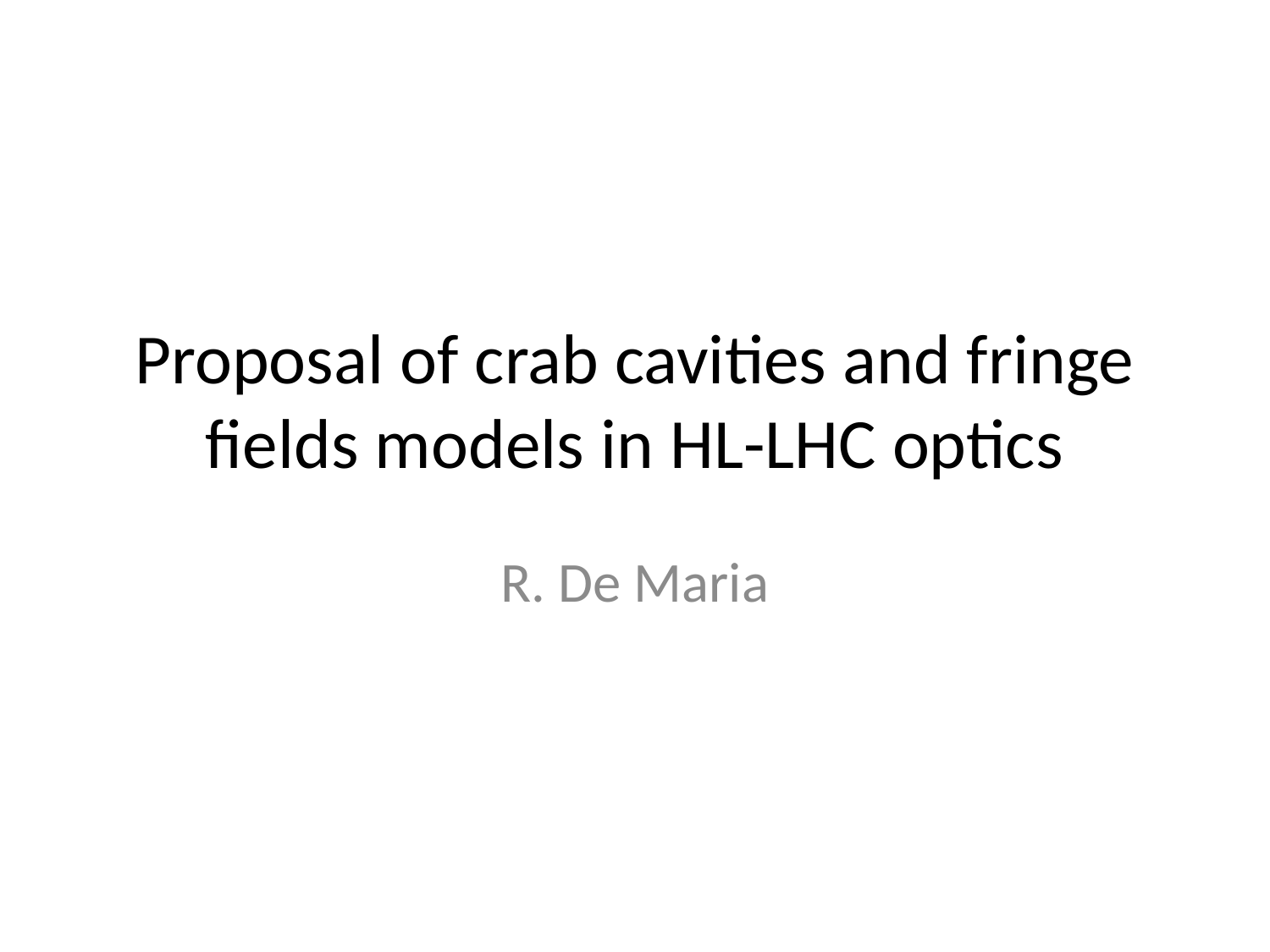

# Proposal of crab cavities and fringe fields models in HL-LHC optics
R. De Maria